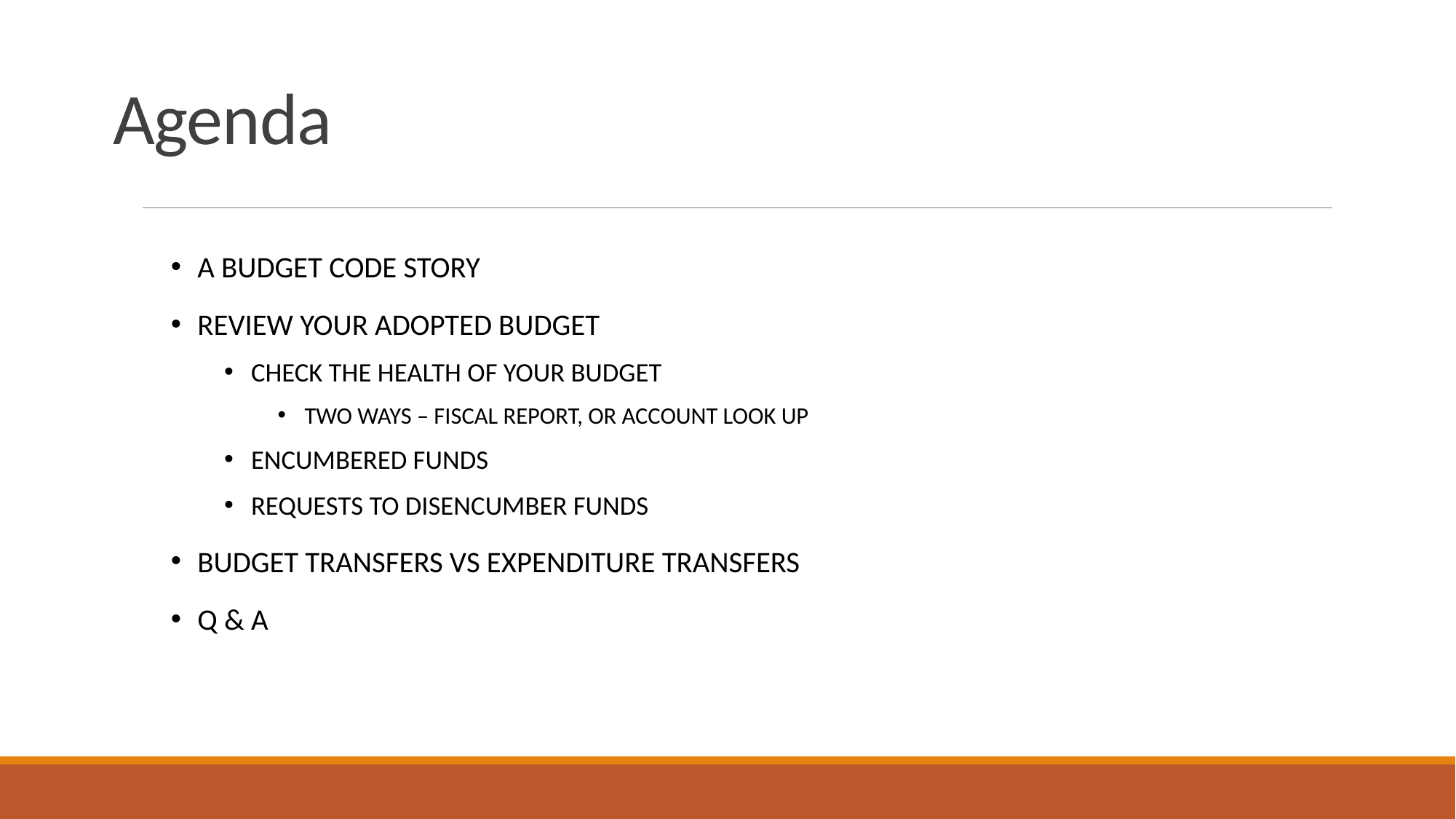

# Agenda
A Budget Code Story
Review Your Adopted Budget
Check the health of your Budget
Two Ways – Fiscal Report, or Account Look Up
Encumbered Funds
Requests to Disencumber Funds
Budget Transfers VS Expenditure Transfers
Q & a